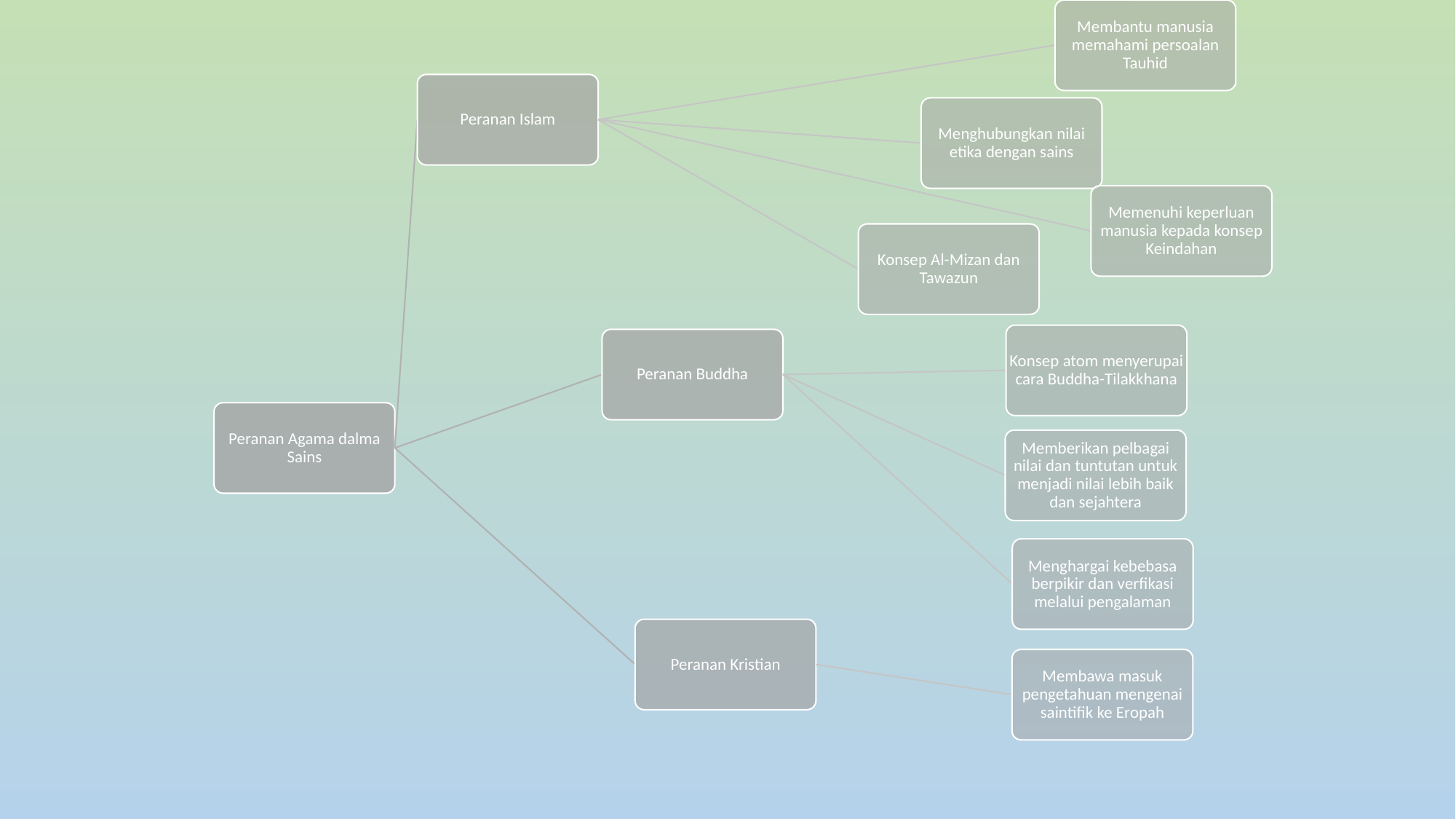

Membantu manusia memahami persoalan Tauhid

Peranan Islam

Menghubungkan nilai etika dengan sains

Memenuhi keperluan manusia kepada konsep Keindahan

Konsep Al-Mizan dan Tawazun

Konsep atom menyerupai cara Buddha-Tilakkhana

Peranan Buddha

Peranan Agama dalma Sains

Memberikan pelbagai nilai dan tuntutan untuk menjadi nilai lebih baik dan sejahtera

Menghargai kebebasa berpikir dan verfikasi melalui pengalaman

Peranan Kristian

Membawa masuk pengetahuan mengenai saintifik ke Eropah